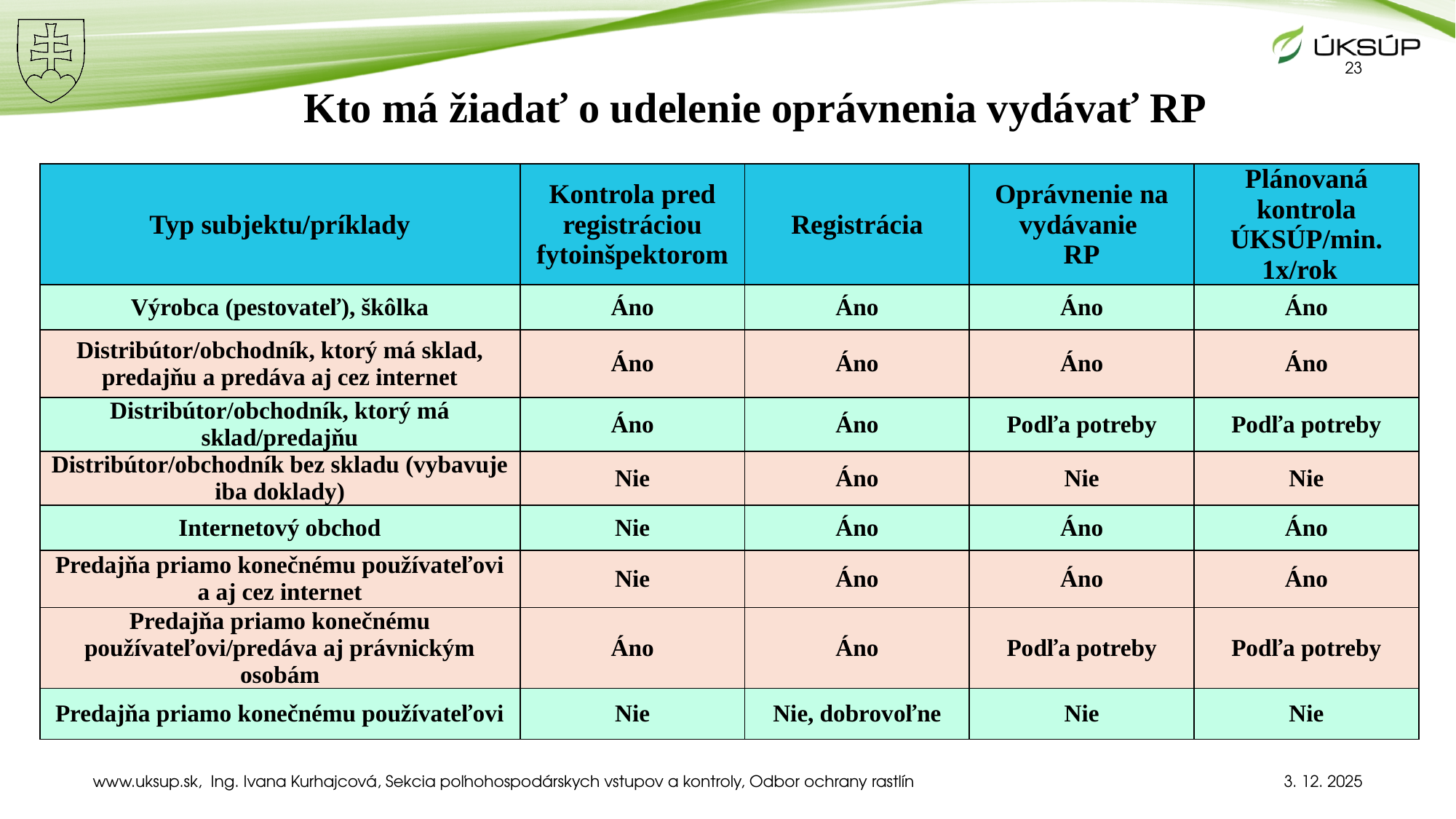

23
# Kto má žiadať o udelenie oprávnenia vydávať RP
| Typ subjektu/príklady | Kontrola pred registráciou fytoinšpektorom | Registrácia | Oprávnenie na vydávanie RP | Plánovaná kontrola ÚKSÚP/min. 1x/rok |
| --- | --- | --- | --- | --- |
| Výrobca (pestovateľ), škôlka | Áno | Áno | Áno | Áno |
| Distribútor/obchodník, ktorý má sklad, predajňu a predáva aj cez internet | Áno | Áno | Áno | Áno |
| Distribútor/obchodník, ktorý má sklad/predajňu | Áno | Áno | Podľa potreby | Podľa potreby |
| Distribútor/obchodník bez skladu (vybavuje iba doklady) | Nie | Áno | Nie | Nie |
| Internetový obchod | Nie | Áno | Áno | Áno |
| Predajňa priamo konečnému používateľovi a aj cez internet | Nie | Áno | Áno | Áno |
| Predajňa priamo konečnému používateľovi/predáva aj právnickým osobám | Áno | Áno | Podľa potreby | Podľa potreby |
| Predajňa priamo konečnému používateľovi | Nie | Nie, dobrovoľne | Nie | Nie |
www.uksup.sk,  Ing. Ivana Kurhajcová, Sekcia poľnohospodárskych vstupov a kontroly, Odbor ochrany rastlín
3. 12. 2025